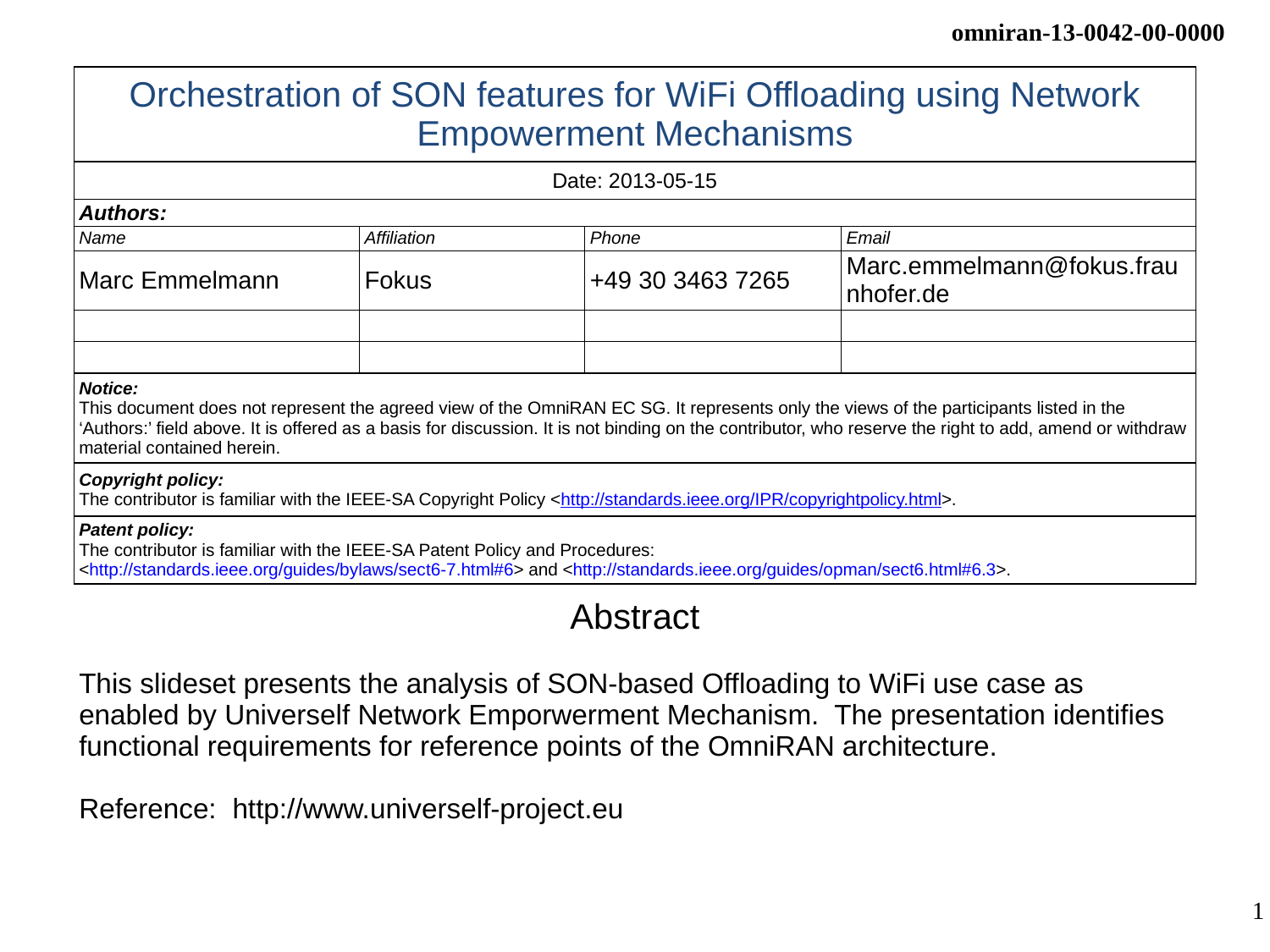

| Orchestration of SON features for WiFi Offloading using Network Empowerment Mechanisms |  |  |  |
| --- | --- | --- | --- |
| Date: 2013-05-15 |  |  |  |
| Authors: |  |  |  |
| Name | Affiliation | Phone | Email |
| Marc Emmelmann | Fokus | +49 30 3463 7265 | Marc.emmelmann@fokus.fraunhofer.de |
|  |  |  |  |
|  |  |  |  |
| Notice: This document does not represent the agreed view of the OmniRAN EC SG. It represents only the views of the participants listed in the ‘Authors:’ field above. It is offered as a basis for discussion. It is not binding on the contributor, who reserve the right to add, amend or withdraw material contained herein. |  |  |  |
| Copyright policy: The contributor is familiar with the IEEE-SA Copyright Policy <http://standards.ieee.org/IPR/copyrightpolicy.html>. |  |  |  |
| Patent policy: The contributor is familiar with the IEEE-SA Patent Policy and Procedures: <http://standards.ieee.org/guides/bylaws/sect6-7.html#6> and <http://standards.ieee.org/guides/opman/sect6.html#6.3>. |  |  |  |
Abstract

This slideset presents the analysis of SON-based Offloading to WiFi use case as enabled by Univerself Network Emporwerment Mechanism.  The presentation identifies functional requirements for reference points of the OmniRAN architecture.

Reference:  http://www.univerself-project.eu